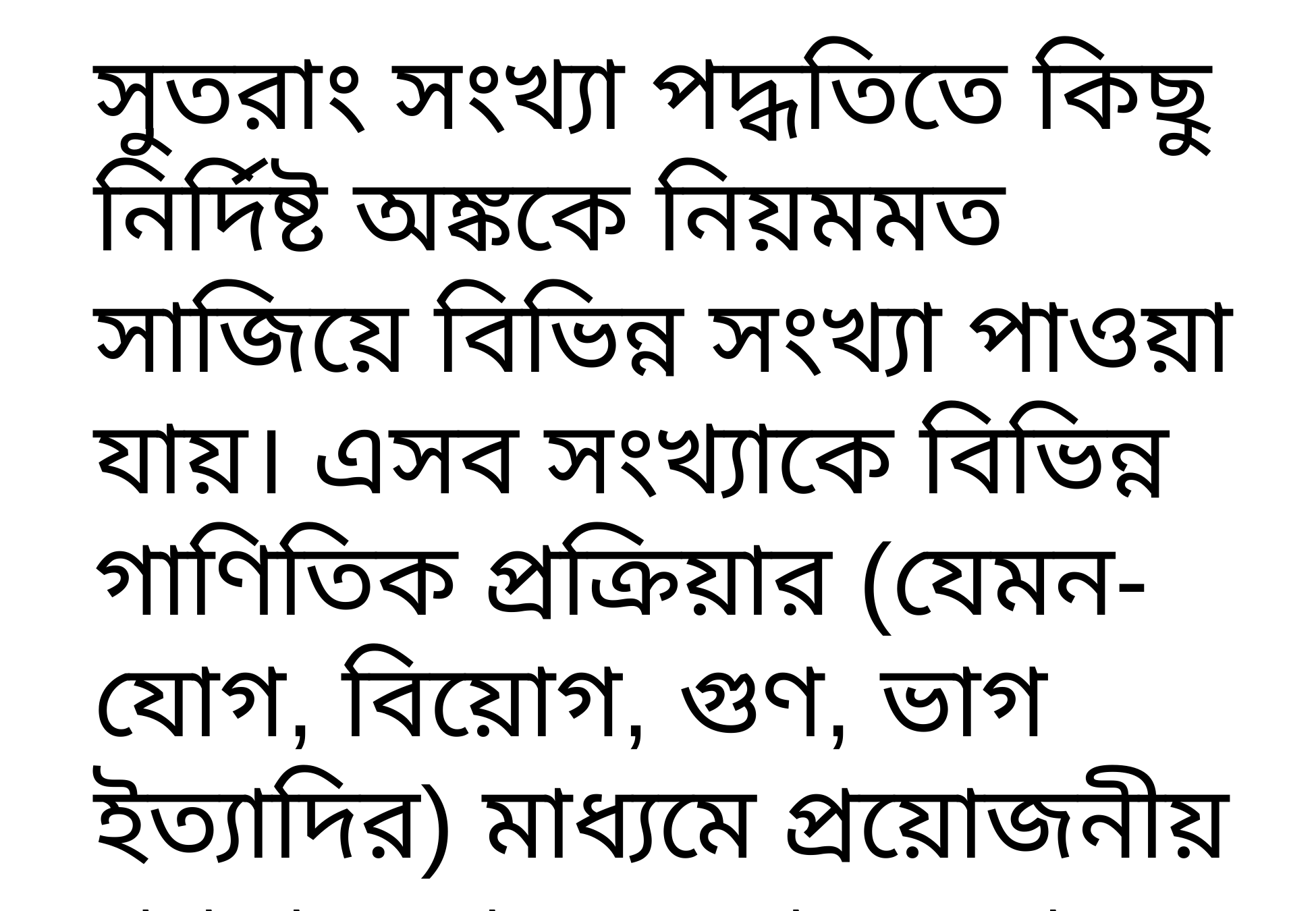

সুতরাং সংখ্যা পদ্ধতিতে কিছু নির্দিষ্ট অঙ্ককে নিয়মমত সাজিয়ে বিভিন্ন সংখ্যা পাওয়া যায়। এসব সংখ্যাকে বিভিন্ন গাণিতিক প্রক্রিয়ার (যেমন- যোগ, বিয়োগ, গুণ, ভাগ ইত্যাদির) মাধ্যমে প্রয়োজনীয় গণনার কাজ সম্পন্ন করা হয়।